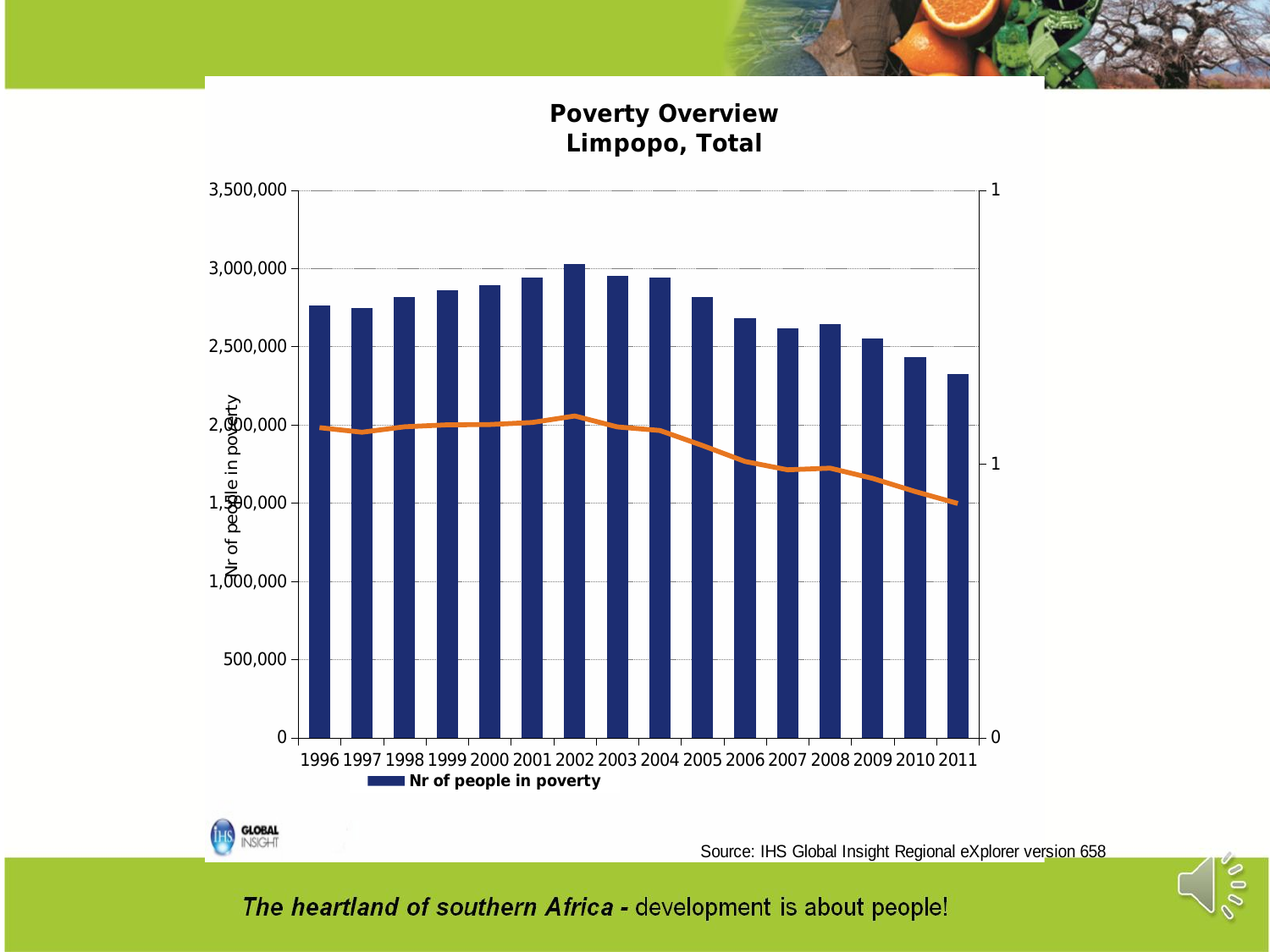

### Chart: Poverty Overview
Limpopo, Total

| Category | Nr of people in poverty | % in Poverty |
|---|---|---|
| 1996 | 2762563.112978499 | 0.5665039908711993 |
| 1997 | 2746284.9025439094 | 0.5579770231068144 |
| 1998 | 2819258.5509952763 | 0.5680585701911487 |
| 1999 | 2863174.3481940418 | 0.5715667827918052 |
| 2000 | 2893918.0990377543 | 0.5720756777984439 |
| 2001 | 2941949.7951066303 | 0.5758375300718044 |
| 2002 | 3030829.1880727527 | 0.5877212864465916 |
| 2003 | 2953489.6726312973 | 0.5677214634450203 |
| 2004 | 2942329.247538052 | 0.5612343438314921 |
| 2005 | 2819060.256395779 | 0.5337362485190563 |
| 2006 | 2682930.2455285923 | 0.5046587715508518 |
| 2007 | 2617303.7529716985 | 0.48948451442351104 |
| 2008 | 2645506.8529510004 | 0.49249488568070066 |
| 2009 | 2551853.2720400323 | 0.47367667499949345 |
| 2010 | 2433837.983615917 | 0.4497267356091386 |
| 2011 | 2325967.1502096746 | 0.4278848020364064 |